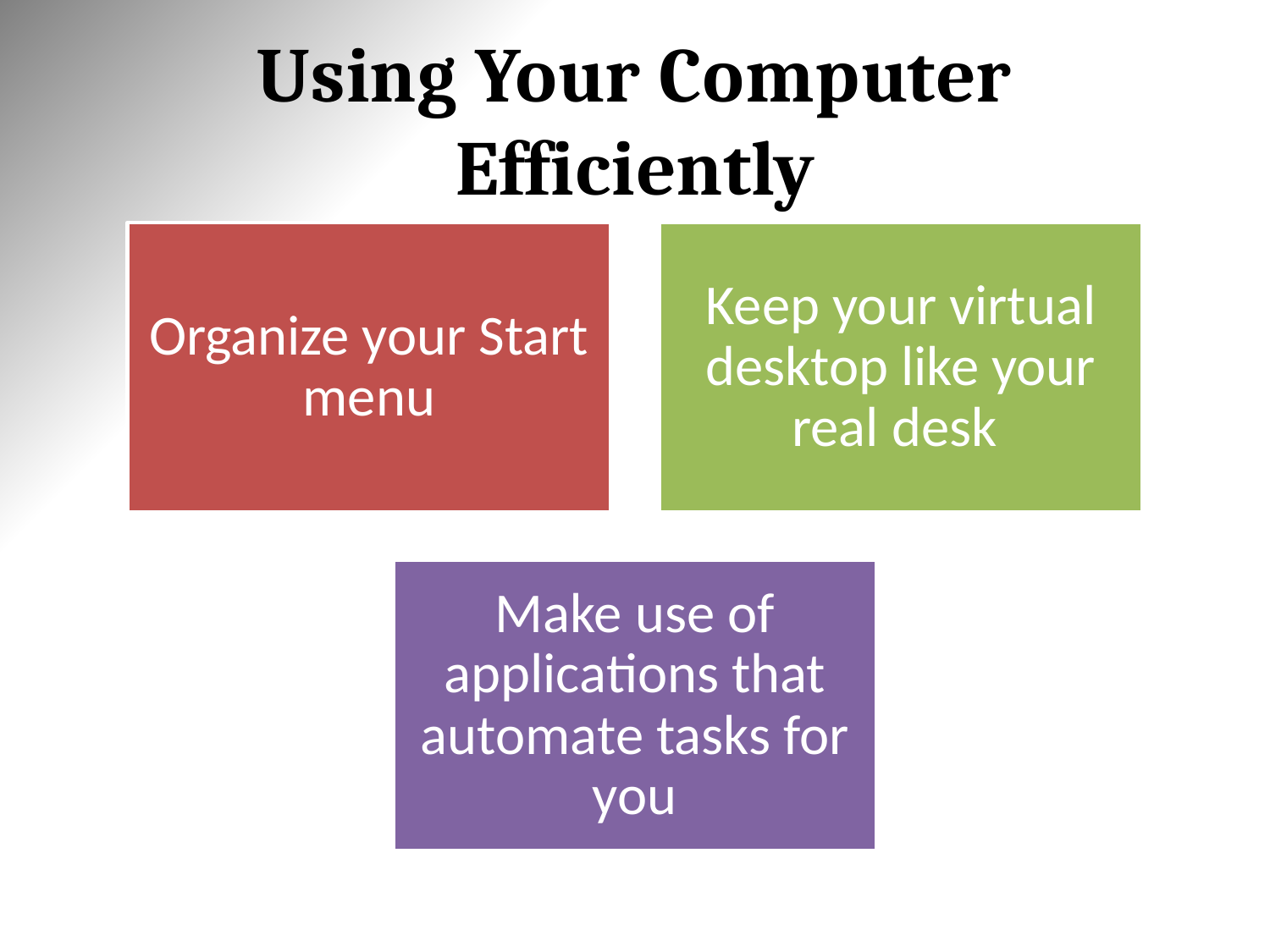

# Using Your Computer Efficiently
Organize your Start menu
Keep your virtual desktop like your real desk
Make use of applications that automate tasks for you